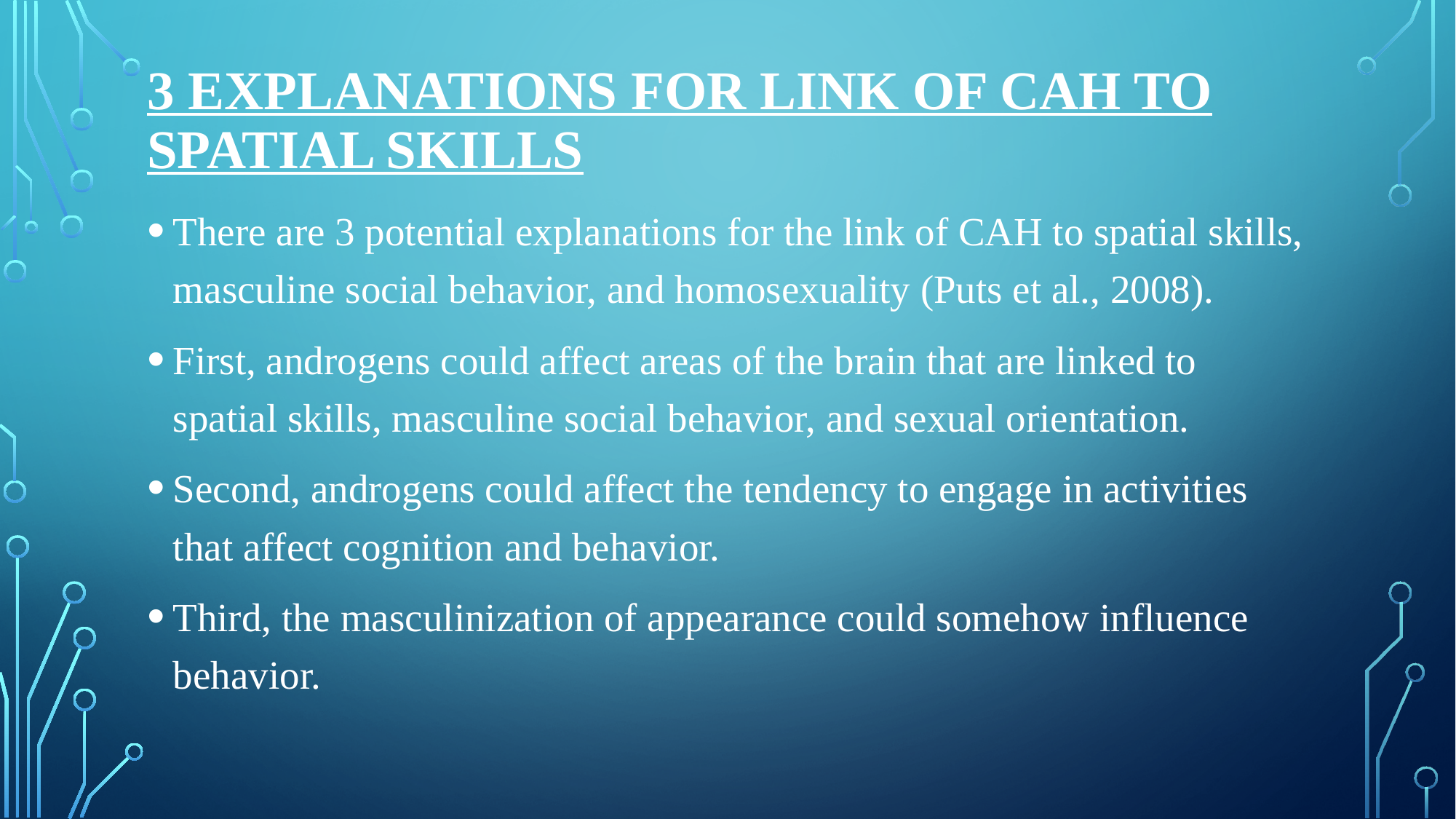

# 3 Explanations for link of CAH to spatial skills
There are 3 potential explanations for the link of CAH to spatial skills, masculine social behavior, and homosexuality (Puts et al., 2008).
First, androgens could affect areas of the brain that are linked to spatial skills, masculine social behavior, and sexual orientation.
Second, androgens could affect the tendency to engage in activities that affect cognition and behavior.
Third, the masculinization of appearance could somehow influence behavior.